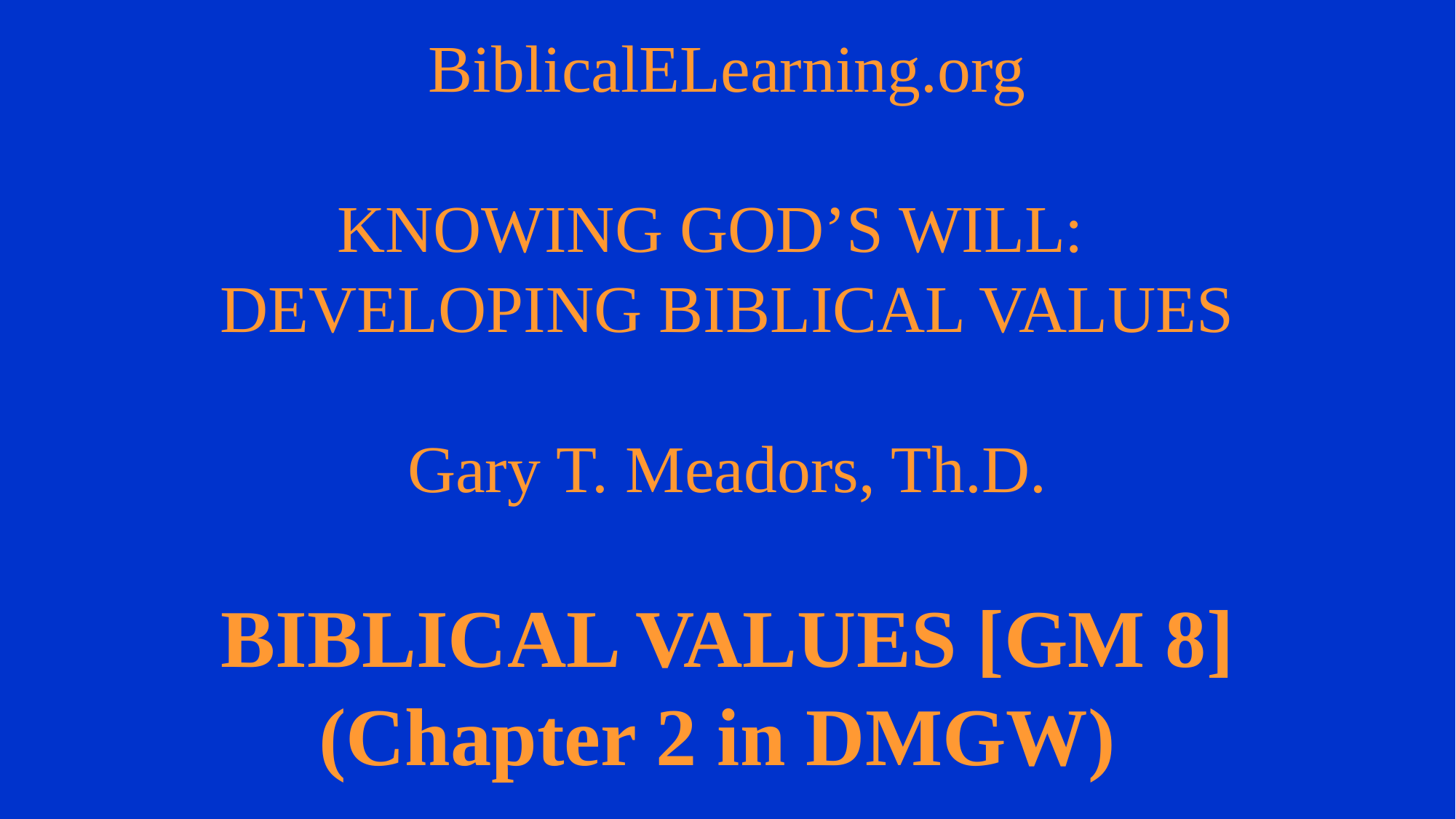

# BiblicalELearning.org KNOWING GOD’S WILL: DEVELOPING BIBLICAL VALUES Gary T. Meadors, Th.D. BIBLICAL VALUES [GM 8] (Chapter 2 in DMGW)